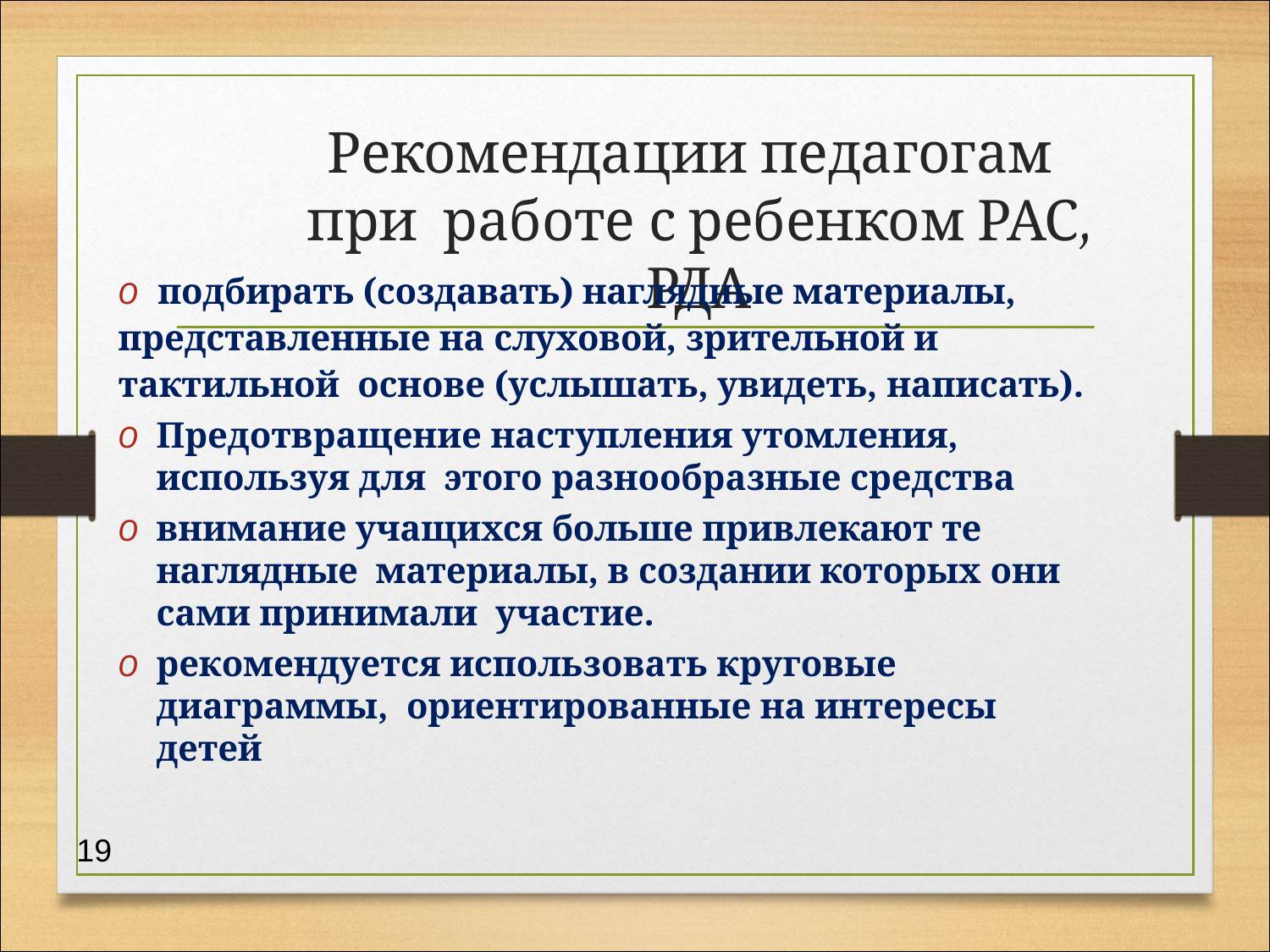

# Рекомендации педагогам при  работе с ребенком РАС, РДА
O	подбирать (создавать) наглядные материалы,  представленные на слуховой, зрительной и тактильной  основе (услышать, увидеть, написать).
O	Предотвращение наступления утомления, используя для  этого разнообразные средства
O	внимание учащихся больше привлекают те наглядные  материалы, в создании которых они сами принимали  участие.
O	рекомендуется использовать круговые диаграммы,  ориентированные на интересы детей
19